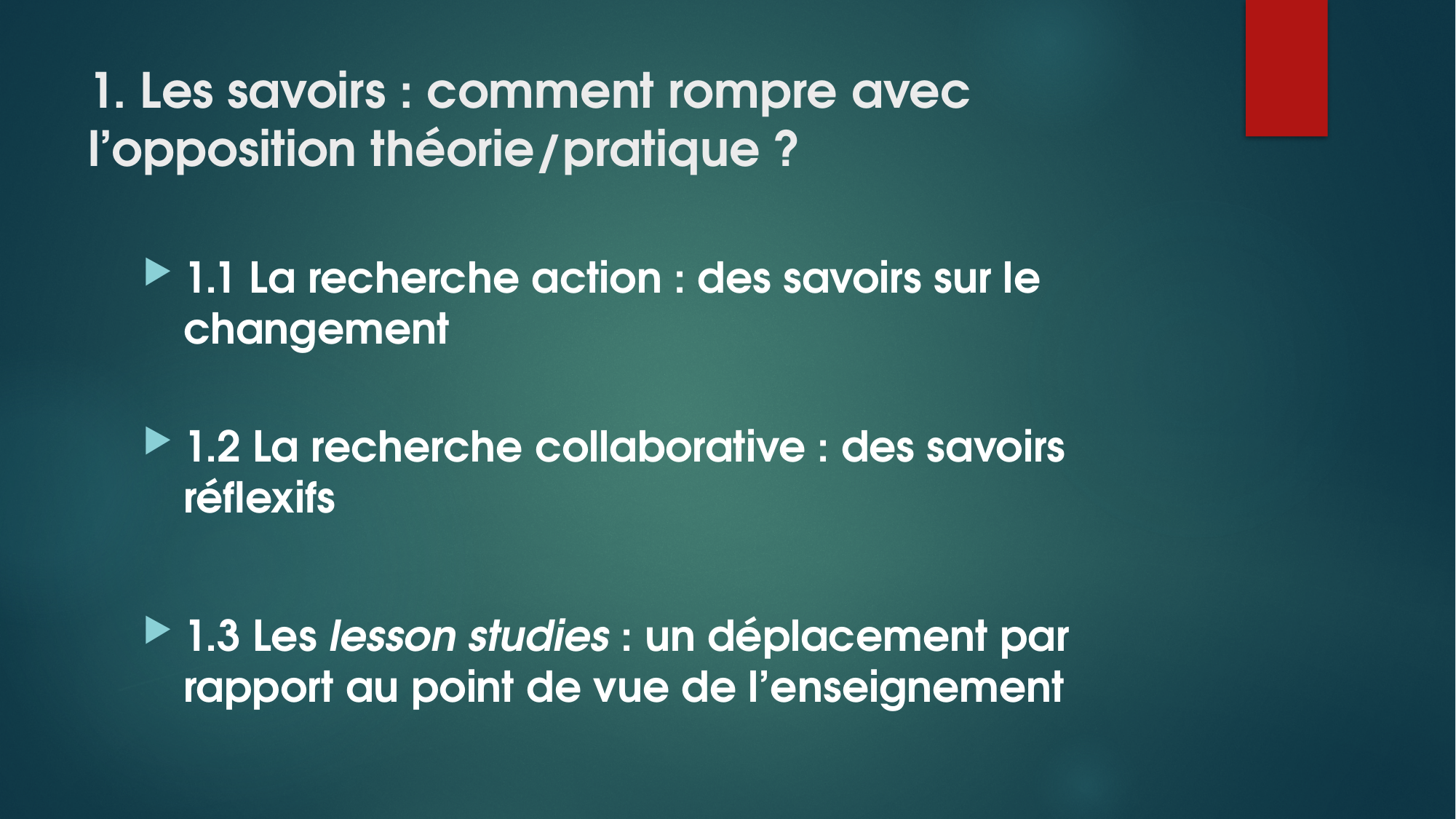

# 1. Les savoirs : comment rompre avec l’opposition théorie/pratique ?
1.1 La recherche action : des savoirs sur le changement

1.2 La recherche collaborative : des savoirs réflexifs

1.3 Les lesson studies : un déplacement par rapport au point de vue de l’enseignement